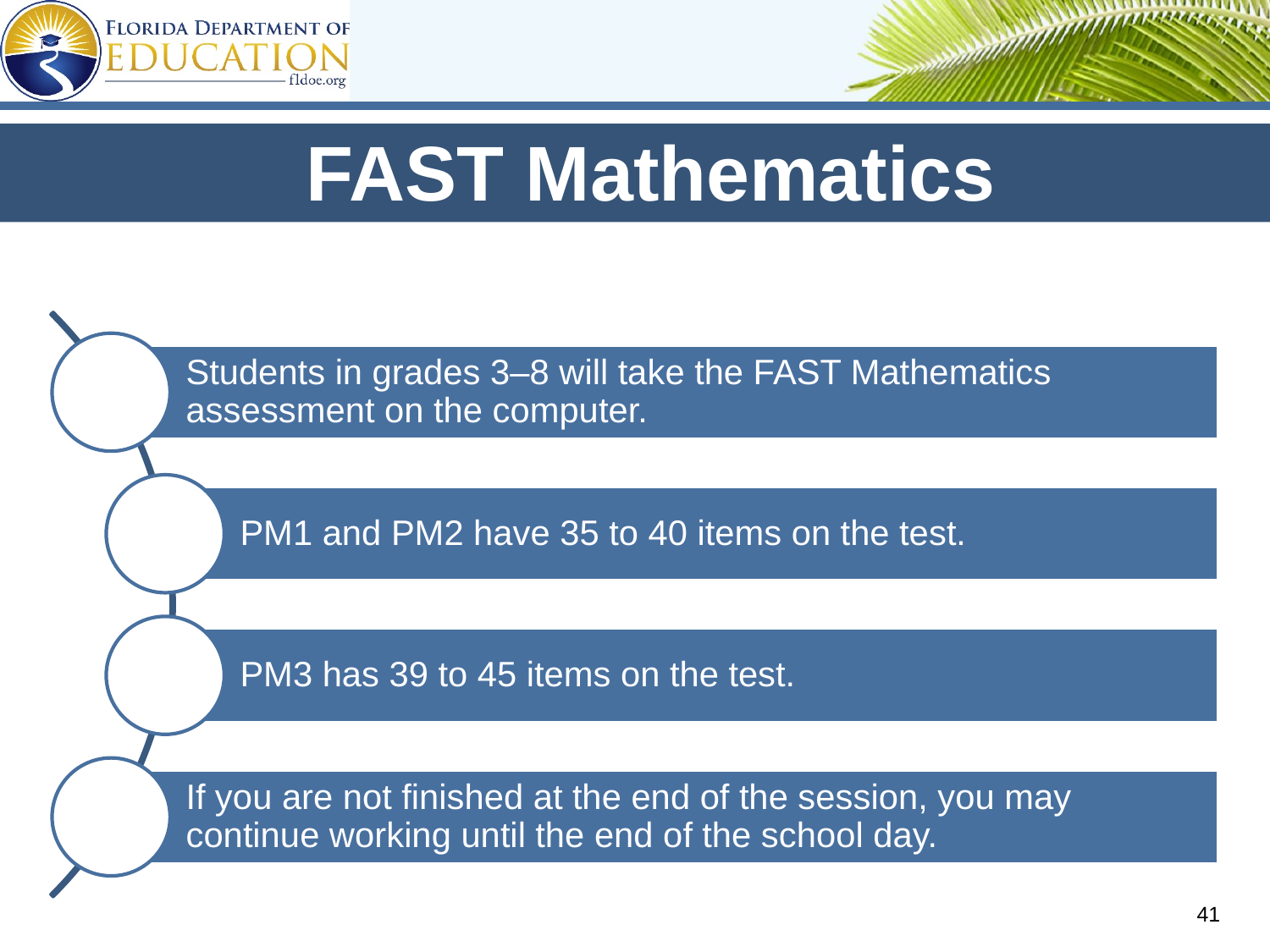

FAST Mathematics

Students in grades 3–8 will take the FAST Mathematics assessment on the computer.

PM1 and PM2 have 35 to 40 items on the test.

PM3 has 39 to 45 items on the test.

If you are not finished at the end of the session, you may continue working until the end of the school day.
41